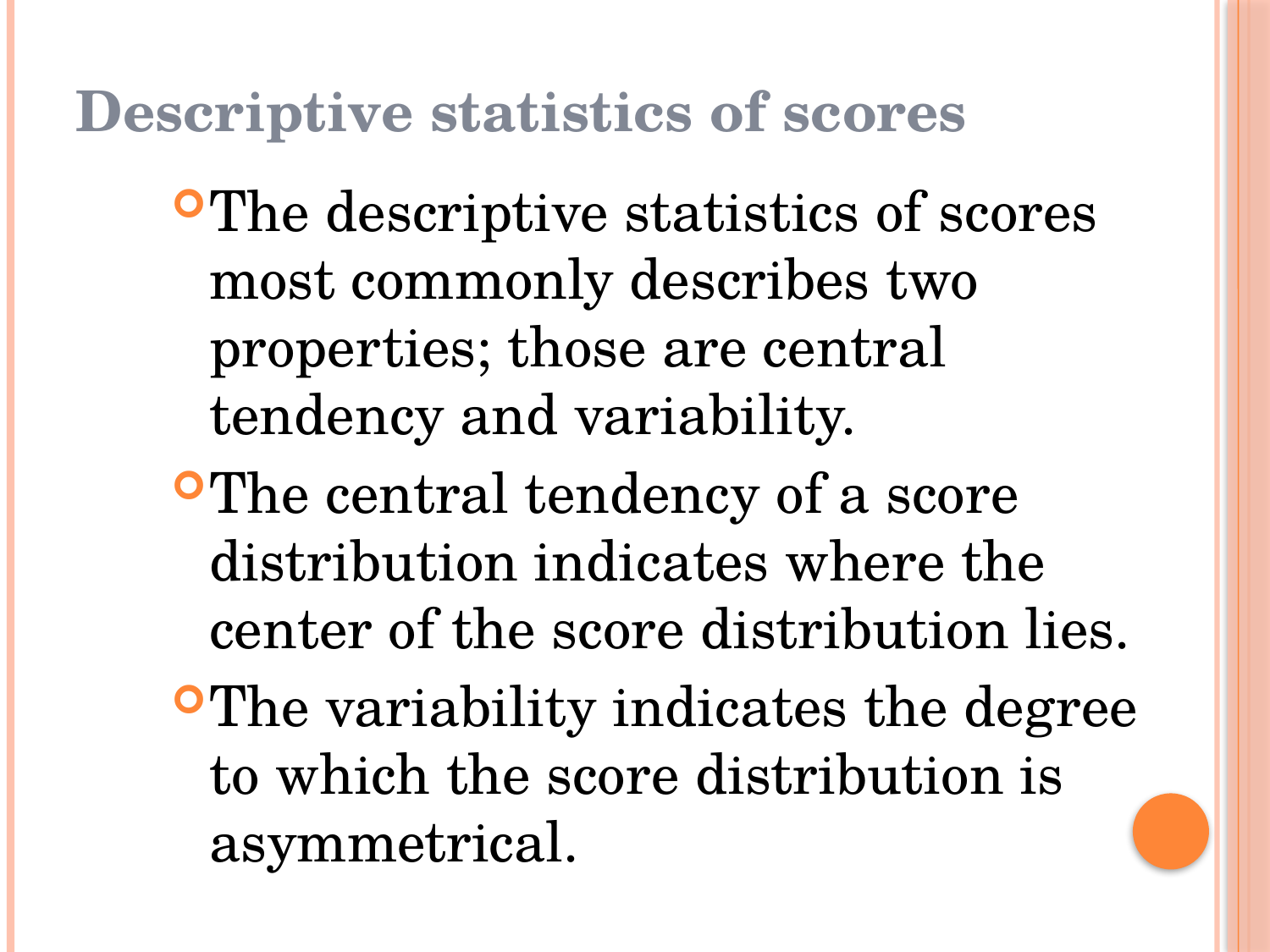

# Descriptive statistics of scores
The descriptive statistics of scores most commonly describes two properties; those are central tendency and variability.
The central tendency of a score distribution indicates where the center of the score distribution lies.
The variability indicates the degree to which the score distribution is asymmetrical.